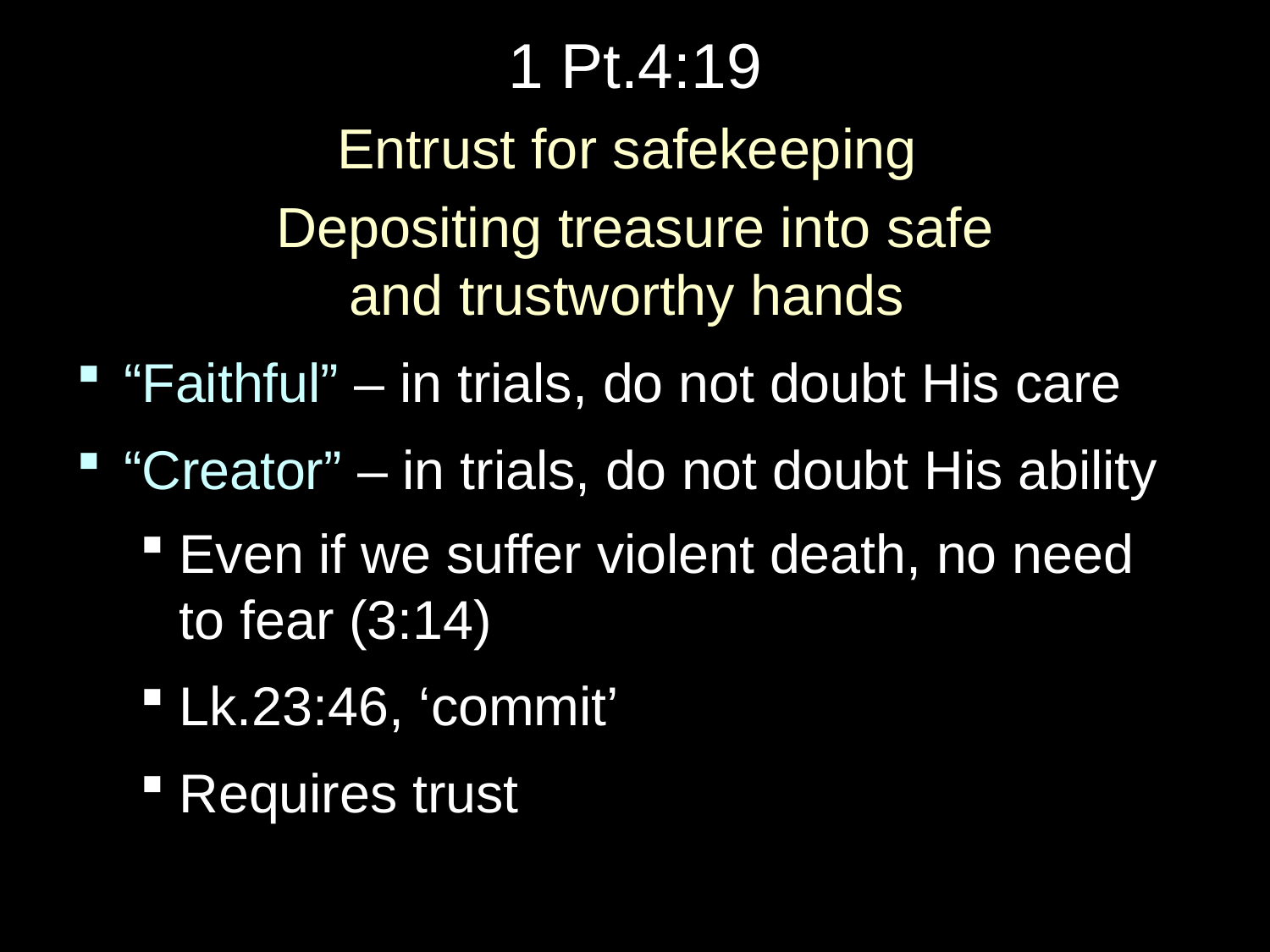

# 1 Pt.4:19
Entrust for safekeeping
Depositing treasure into safe
and trustworthy hands
“Faithful” – in trials, do not doubt His care
“Creator” – in trials, do not doubt His ability
Even if we suffer violent death, no need to fear (3:14)
Lk.23:46, ‘commit’
Requires trust